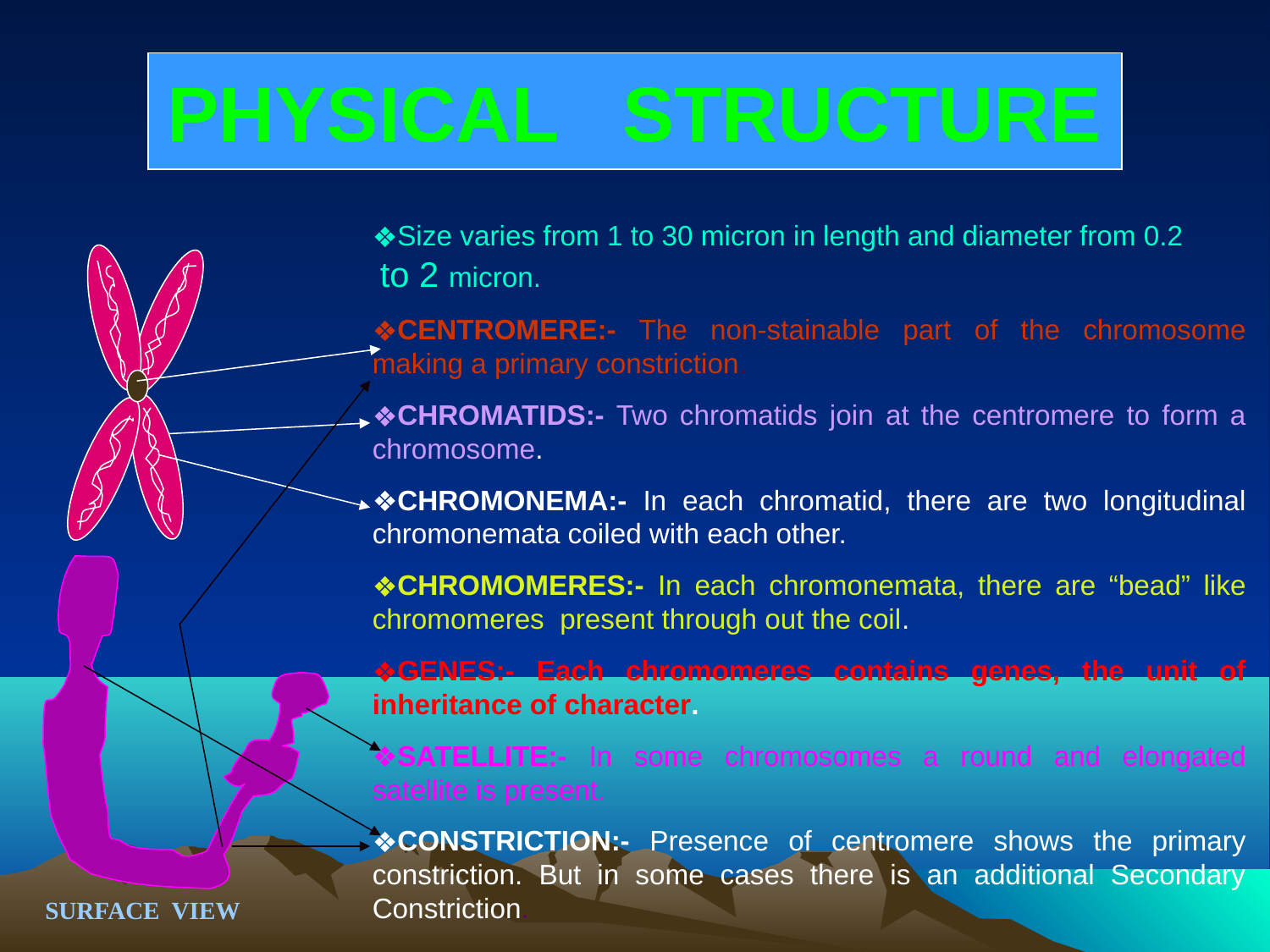

# PHYSICAL   STRUCTURE

Size varies from 1 to 30 micron in length and diameter from 0.2          to 2 micron.
CENTROMERE:- The non-stainable part of the chromosome making a primary constriction.
CHROMATIDS:- Two chromatids join at the centromere to form a chromosome.
CHROMONEMA:- In each chromatid, there are two longitudinal chromonemata coiled with each other.
CHROMOMERES:- In each chromonemata, there are “bead” like chromomeres  present through out the coil.
GENES:- Each chromomeres contains genes, the unit of inheritance of character.
SATELLITE:- In some chromosomes a round and elongated satellite is present.
CONSTRICTION:- Presence of centromere shows the primary constriction. But in some cases there is an additional Secondary Constriction.

SURFACE  VIEW